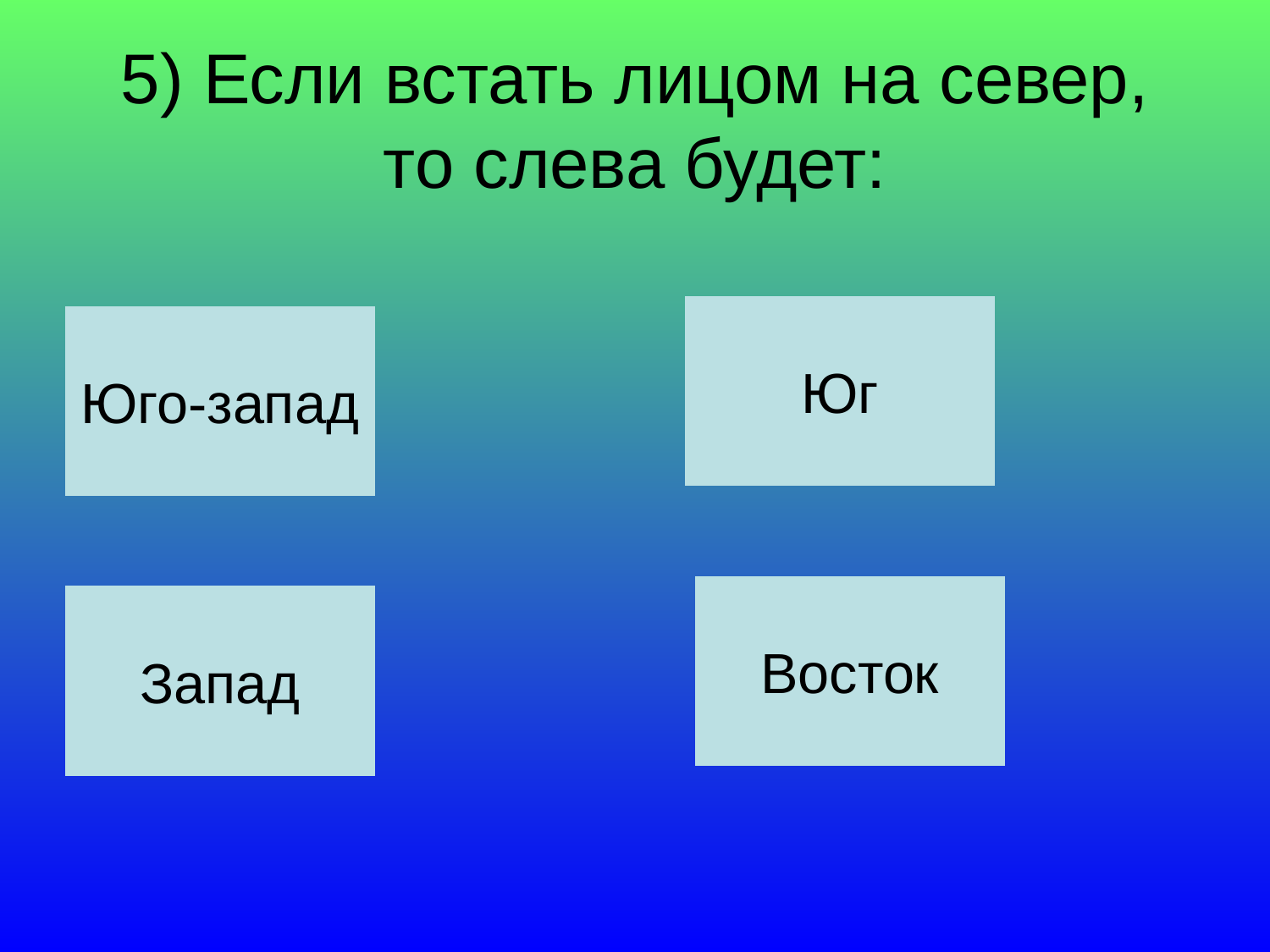

# 5) Если встать лицом на север, то слева будет:
Юг
Юго-запад
Восток
Юго-запад
Запад